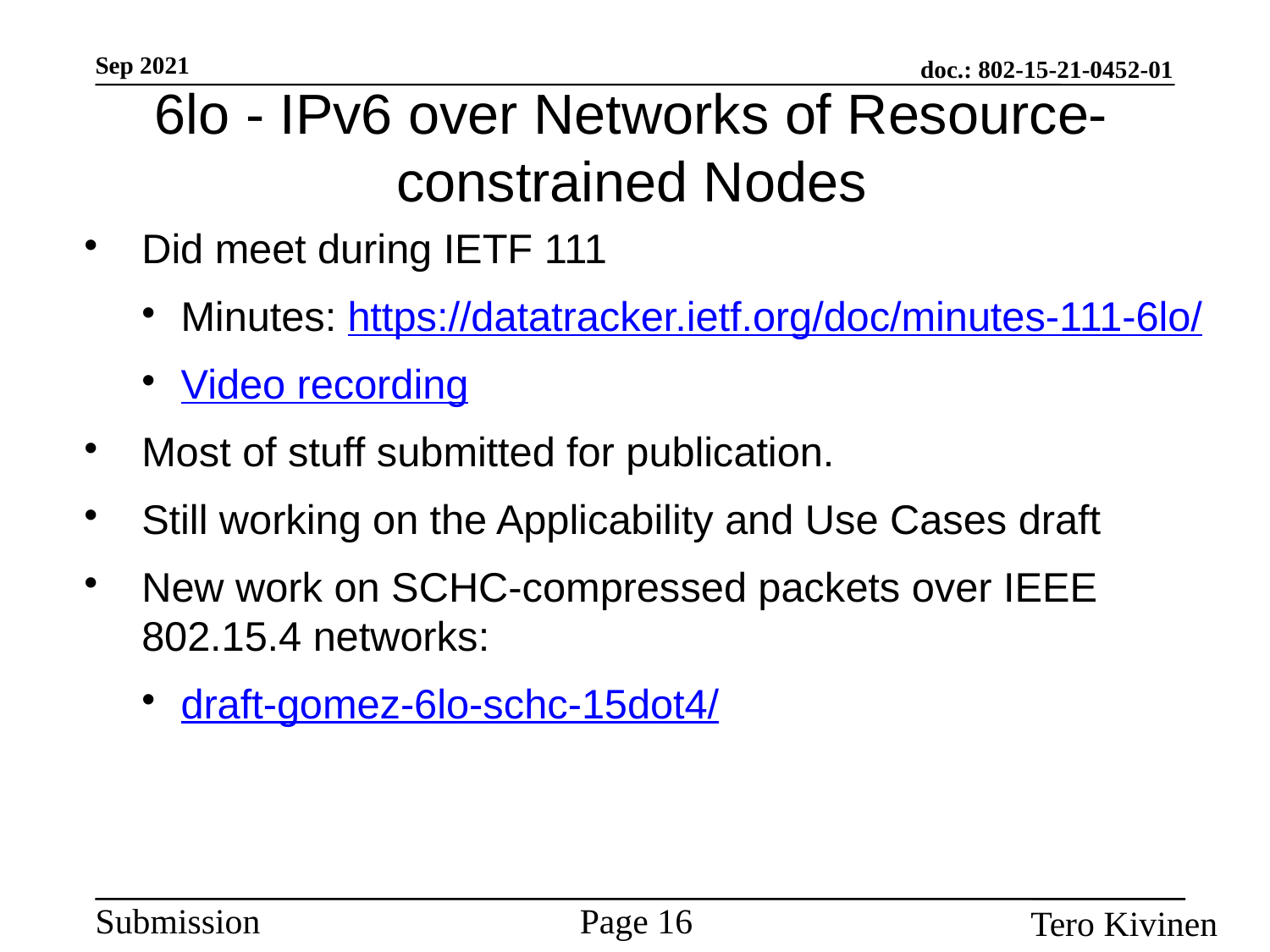

6lo - IPv6 over Networks of Resource-constrained Nodes

Did meet during IETF 111
Minutes: https://datatracker.ietf.org/doc/minutes-111-6lo/
Video recording
Most of stuff submitted for publication.
Still working on the Applicability and Use Cases draft
New work on SCHC-compressed packets over IEEE 802.15.4 networks:
draft-gomez-6lo-schc-15dot4/